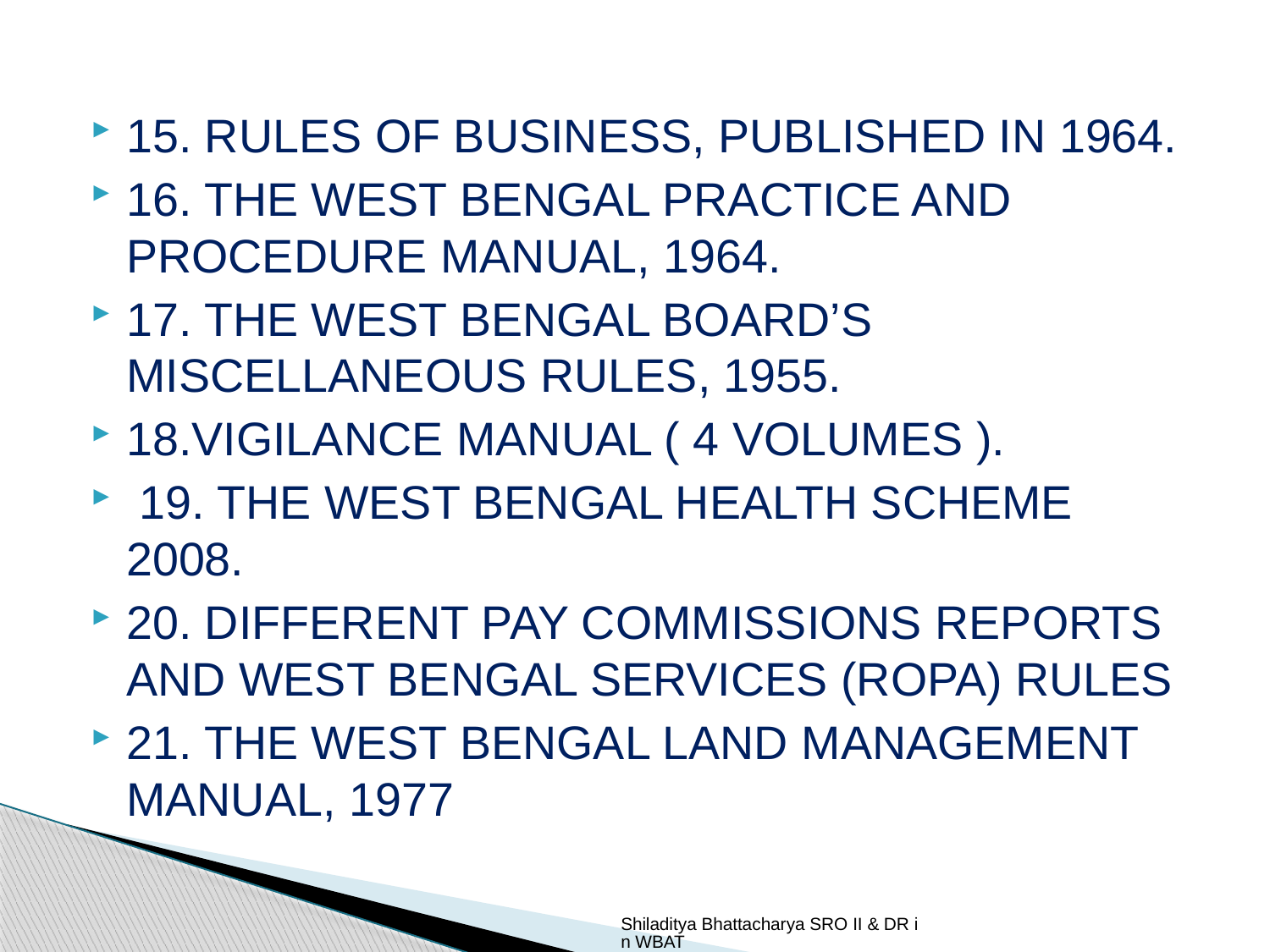

#
15. RULES OF BUSINESS, PUBLISHED IN 1964.
16. THE WEST BENGAL PRACTICE AND PROCEDURE MANUAL, 1964.
17. THE WEST BENGAL BOARD’S MISCELLANEOUS RULES, 1955.
18.VIGILANCE MANUAL ( 4 VOLUMES ).
 19. THE WEST BENGAL HEALTH SCHEME 2008.
20. DIFFERENT PAY COMMISSIONS REPORTS AND WEST BENGAL SERVICES (ROPA) RULES
21. THE WEST BENGAL LAND MANAGEMENT MANUAL, 1977
Shiladitya Bhattacharya SRO II & DR in WBAT